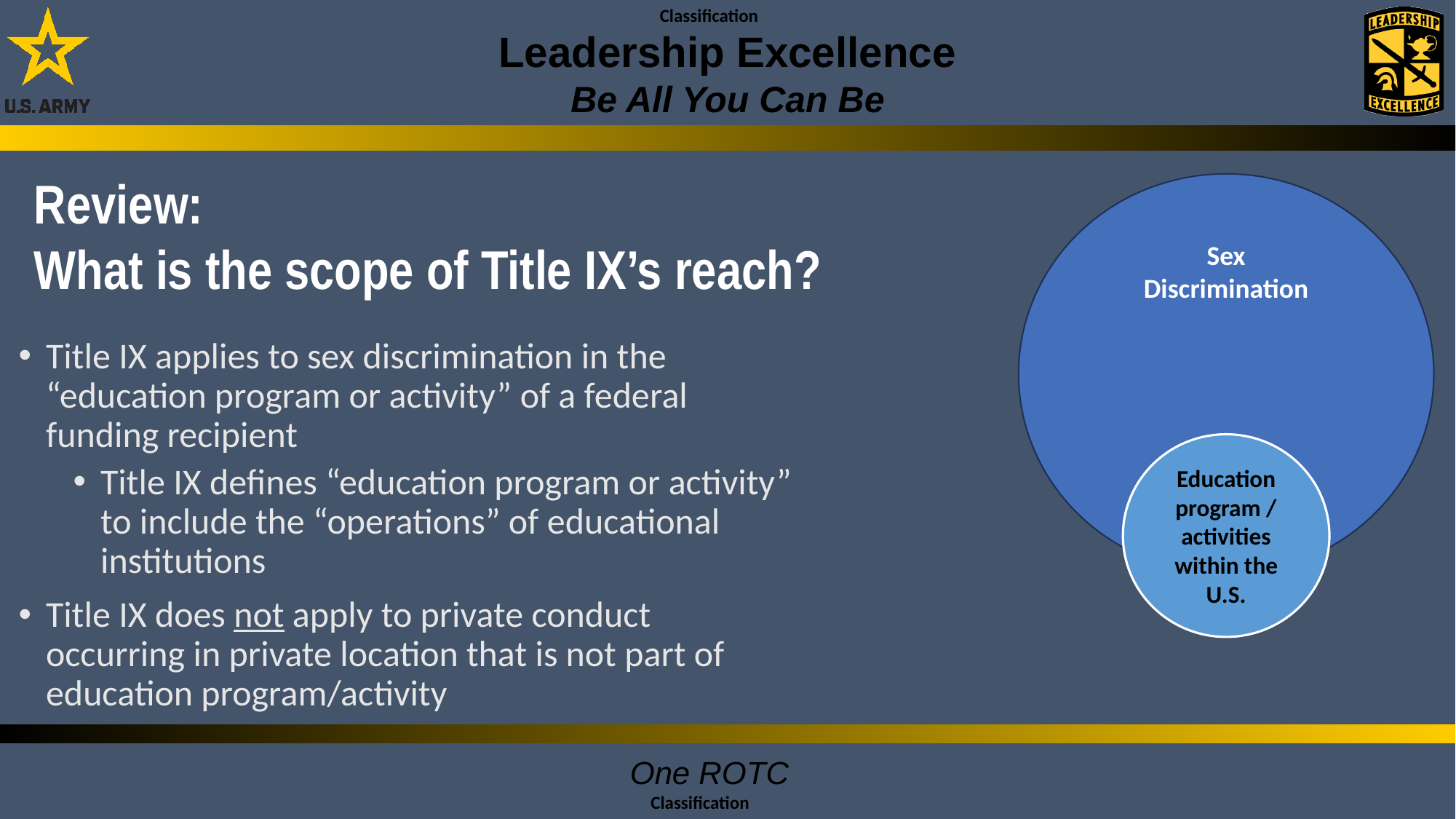

# Review: What is the scope of Title IX’s reach?
Sex
Discrimination
Title IX applies to sex discrimination in the “education program or activity” of a federal funding recipient
Title IX defines “education program or activity” to include the “operations” of educational institutions
Title IX does not apply to private conduct occurring in private location that is not part of education program/activity
Education program / activities within the U.S.